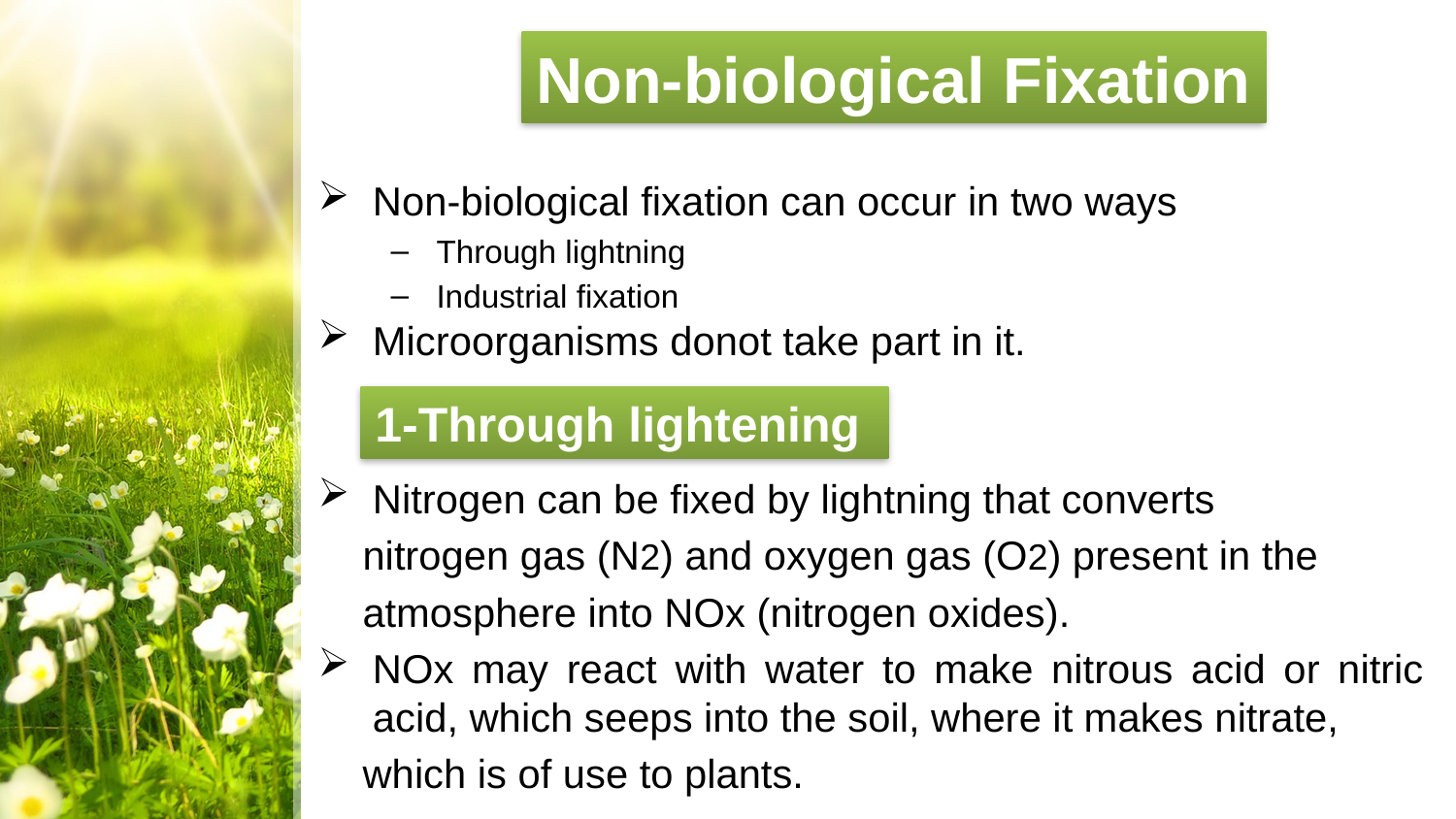

Non-biological Fixation
Non-biological fixation can occur in two ways
Through lightning
Industrial fixation
Microorganisms donot take part in it.

Nitrogen can be fixed by lightning that converts
    nitrogen gas (N2) and oxygen gas (O2) present in the
    atmosphere into NOx (nitrogen oxides).
NOx may react with water to make nitrous acid or nitric acid, which seeps into the soil, where it makes nitrate,
    which is of use to plants.

1-Through lightening